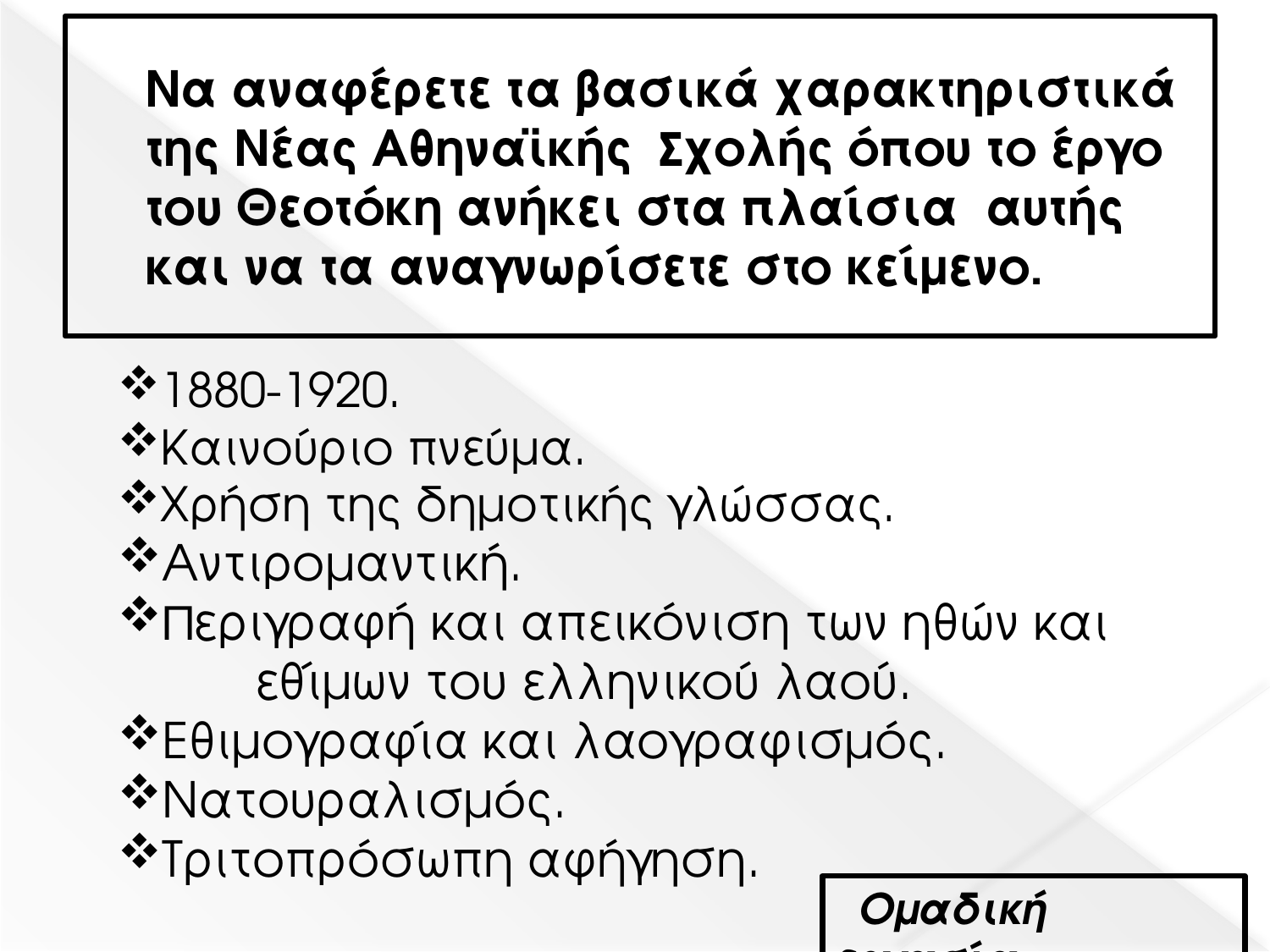

# Να αναφέρετε τα βασικά χαρακτηριστικά της Νέας Αθηναϊκής  Σχολής όπου το έργο του Θεοτόκη ανήκει στα πλαίσια  αυτής και να τα αναγνωρίσετε στο κείμενο.
1880-1920.
Καινούριο πνεύμα.
Χρήση της δημοτικής γλώσσας.
Αντιρομαντική.
Περιγραφή και απεικόνιση των ηθών και
          εθίμων του ελληνικού λαού.
Εθιμογραφία και λαογραφισμός.
Νατουραλισμός.
Τριτοπρόσωπη αφήγηση.

  Ομαδική εργασία